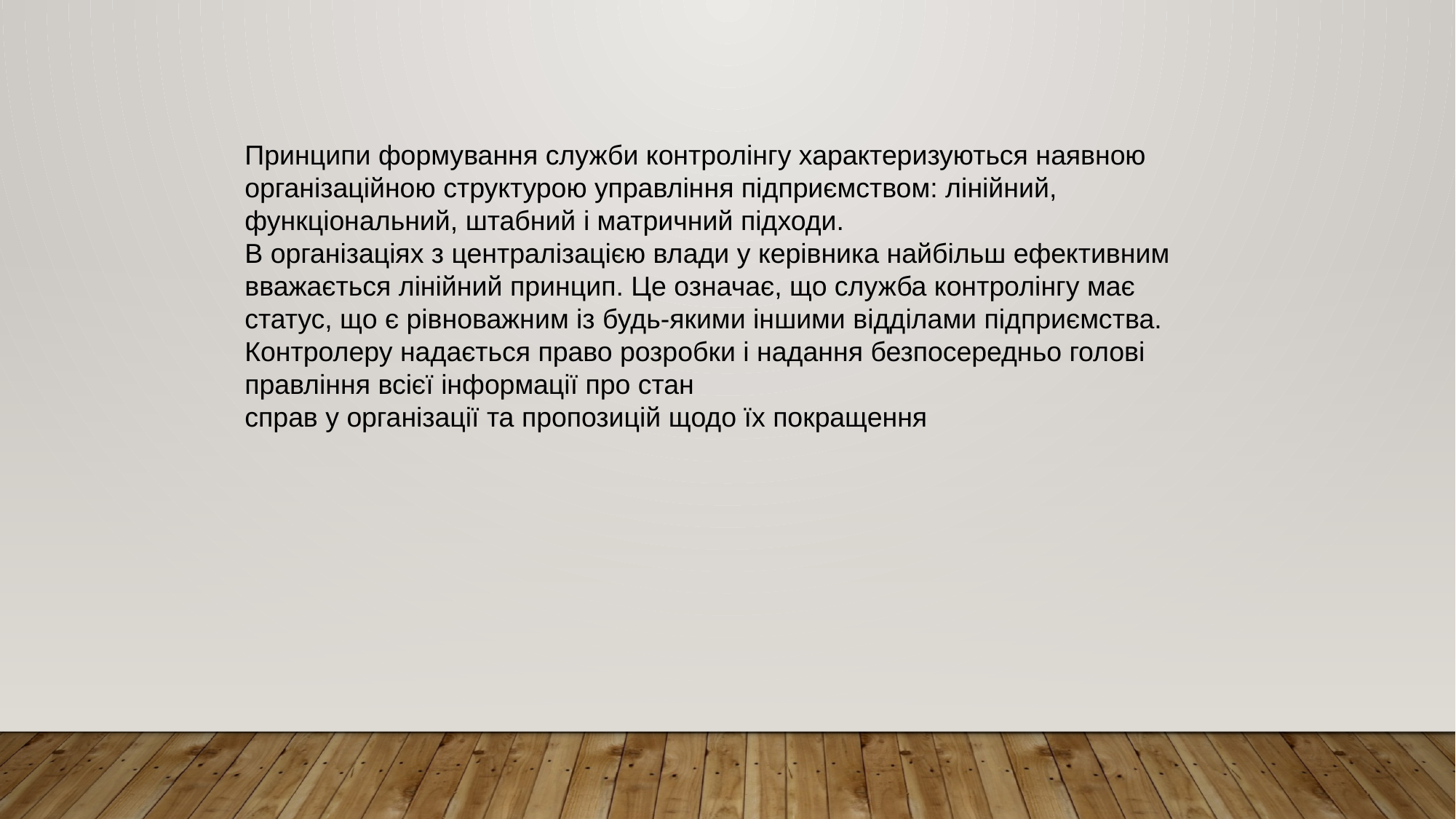

Принципи формування служби контролінгу характеризуються наявною організаційною структурою управління підприємством: лінійний, функціональний, штабний і матричний підходи.
В організаціях з централізацією влади у керівника найбільш ефективним вважається лінійний принцип. Це означає, що служба контролінгу має статус, що є рівноважним із будь-якими іншими відділами підприємства. Контролеру надається право розробки і надання безпосередньо голові правління всієї інформації про стан
справ у організації та пропозицій щодо їх покращення